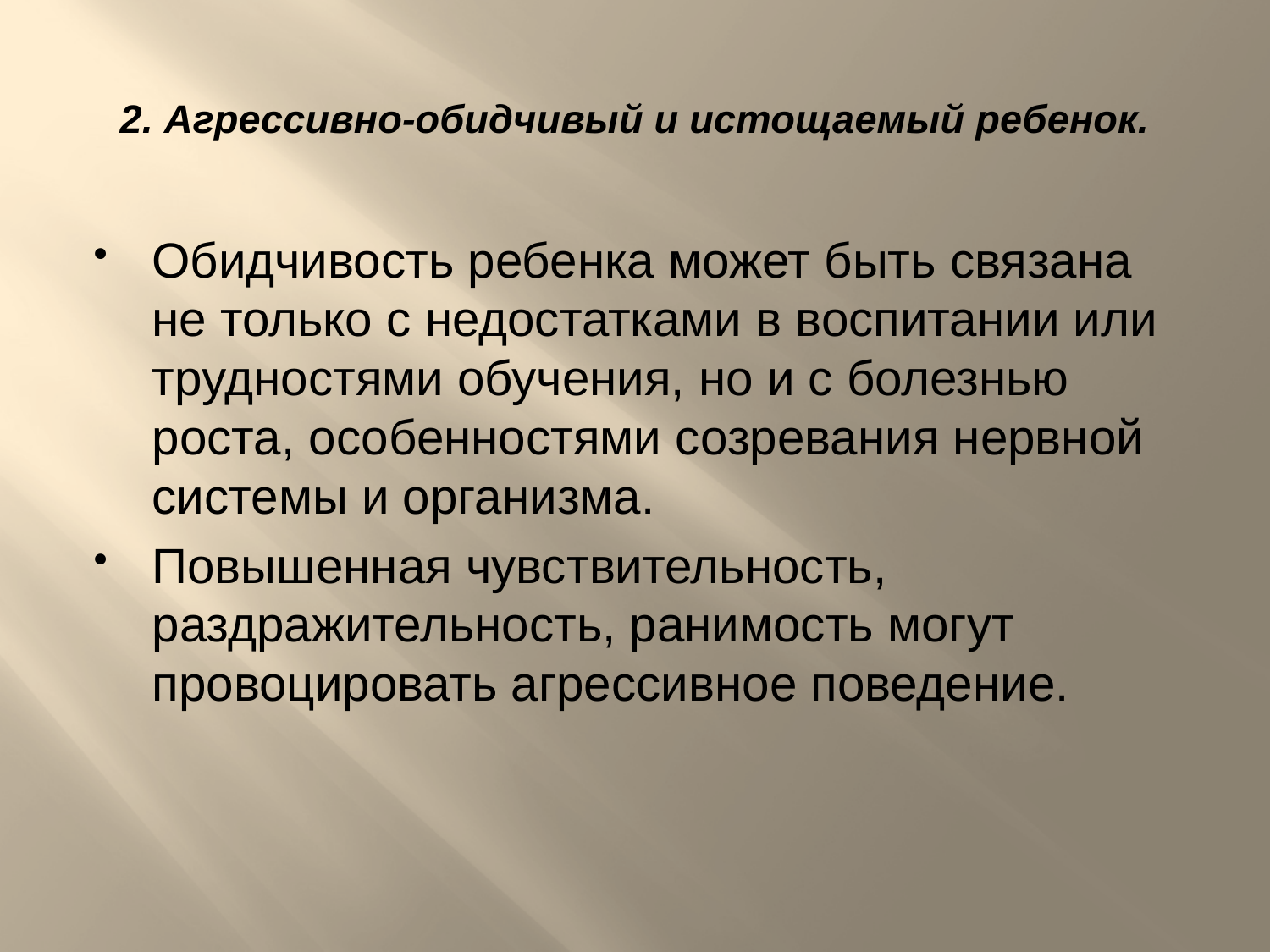

# 2. Агрессивно-обидчивый и истощаемый ребенок.
Обидчивость ребенка может быть связана не только с недостатками в воспитании или трудностями обучения, но и с болезнью роста, особенностями созревания нервной системы и организма.
Повышенная чувствительность, раздражительность, ранимость могут провоцировать агрессивное поведение.